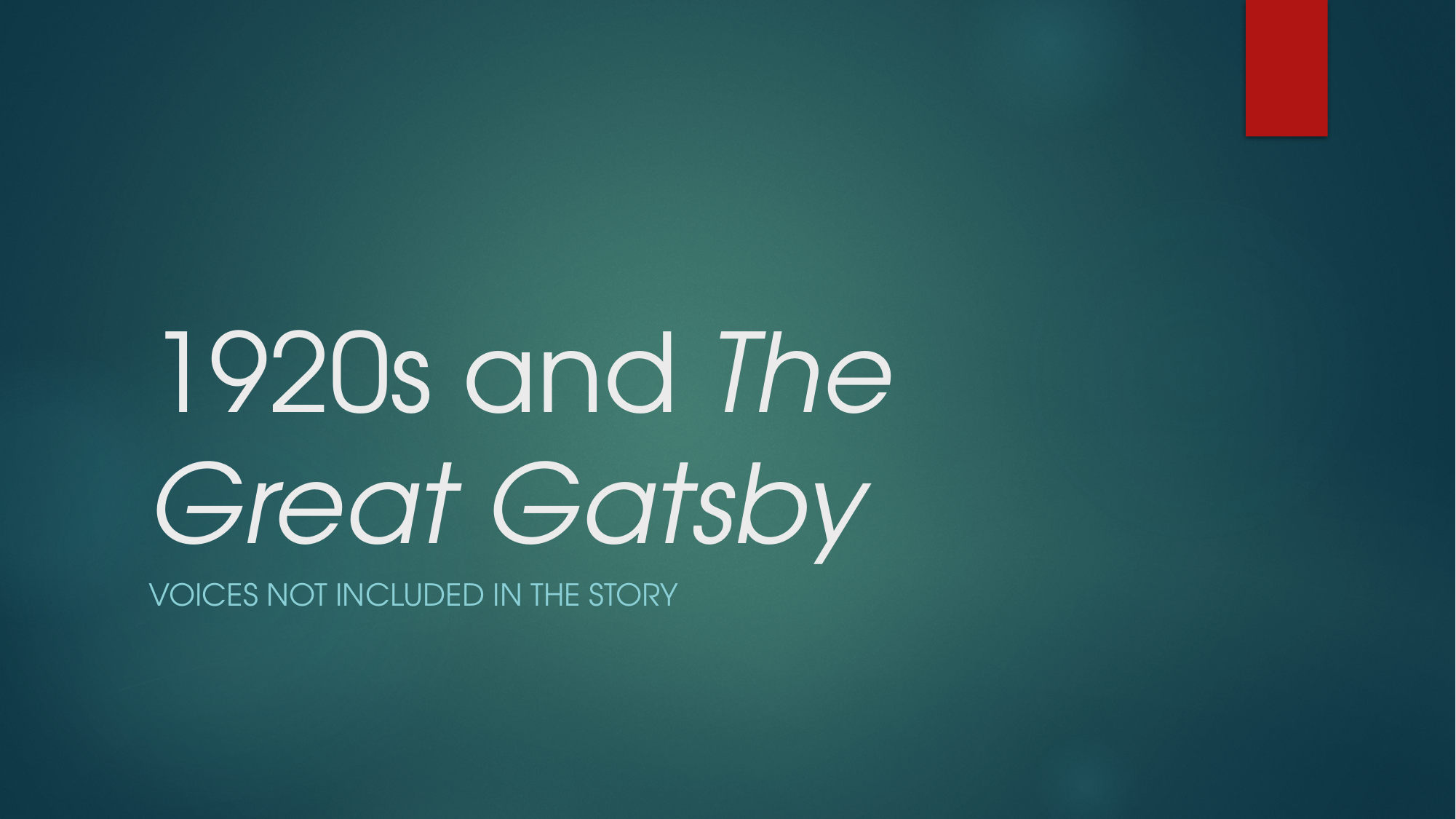

# 1920s and The Great Gatsby
Voices not included in the story